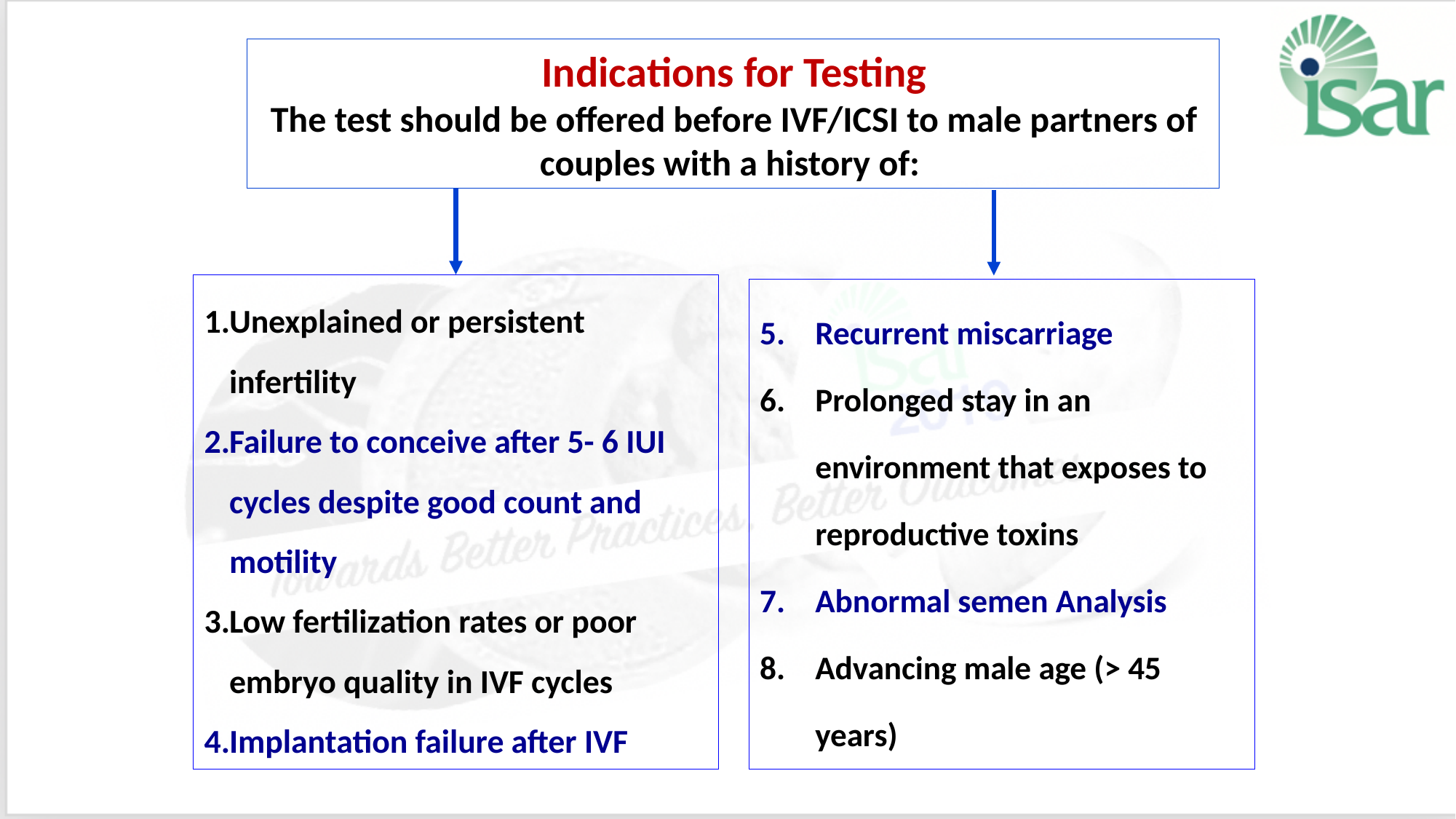

Indications for Testing
The test should be offered before IVF/ICSI to male partners of couples with a history of:
Unexplained or persistent infertility
Failure to conceive after 5- 6 IUI cycles despite good count and motility
Low fertilization rates or poor embryo quality in IVF cycles
Implantation failure after IVF

Recurrent miscarriage
Prolonged stay in an environment that exposes to reproductive toxins
Abnormal semen Analysis
Advancing male age (> 45 years)